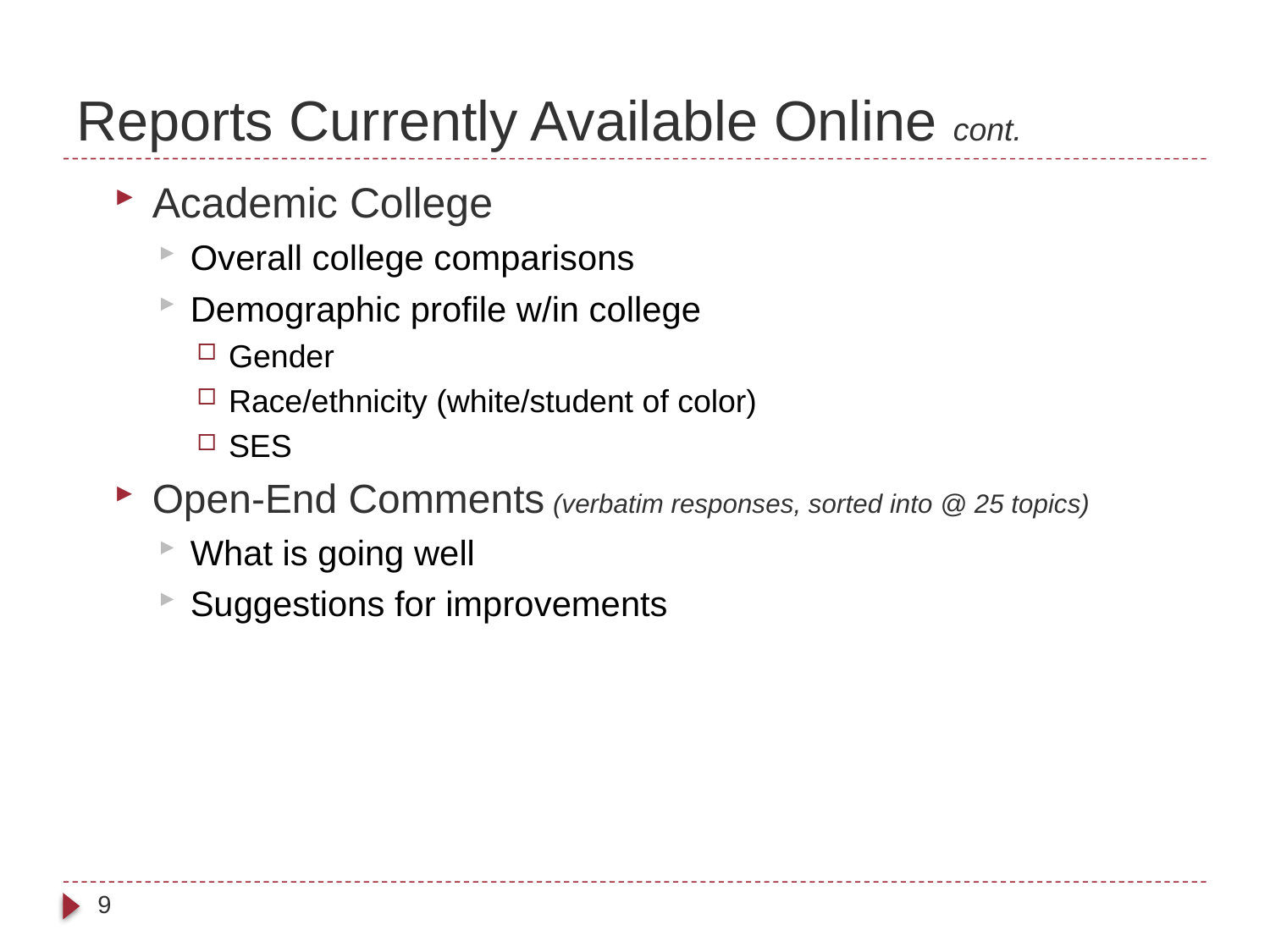

# Reports Currently Available Online cont.
Academic College
Overall college comparisons
Demographic profile w/in college
Gender
Race/ethnicity (white/student of color)
SES
Open-End Comments (verbatim responses, sorted into @ 25 topics)
What is going well
Suggestions for improvements
9